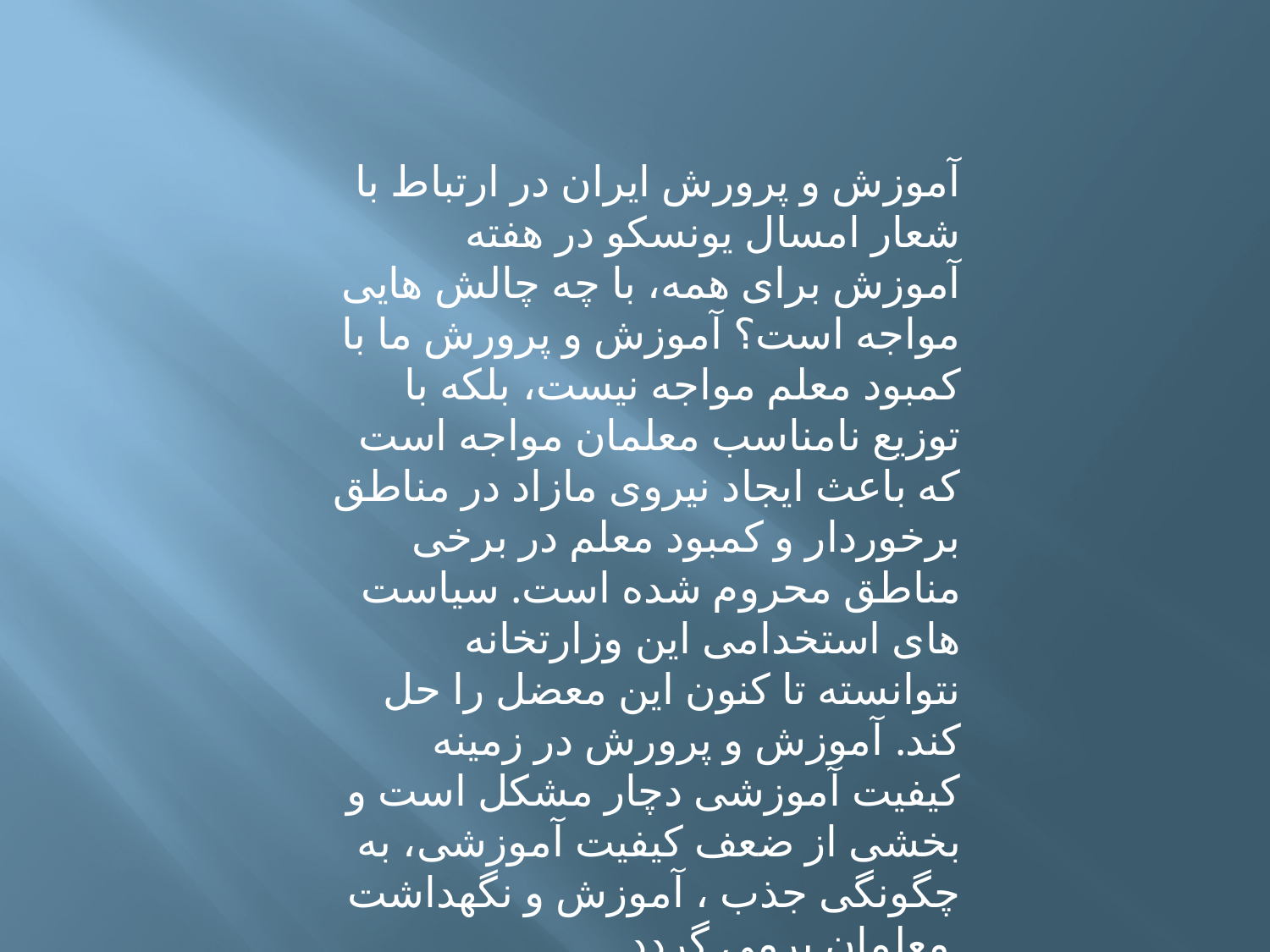

آموزش و پرورش ایران در ارتباط با شعار امسال یونسکو در هفته آموزش برای همه، با چه چالش هایی مواجه است؟ آموزش و پرورش ما با کمبود معلم مواجه نیست، بلکه با توزیع نامناسب معلمان مواجه است که باعث ایجاد نیروی مازاد در مناطق برخوردار و کمبود معلم در برخی مناطق محروم شده است. سیاست های استخدامی این وزارتخانه نتوانسته تا کنون این معضل را حل کند. آموزش و پرورش در زمینه کیفیت آموزشی دچار مشکل است و بخشی از ضعف کیفیت آموزشی، به چگونگی جذب ، آموزش و نگهداشت معلمان برمی گردد.